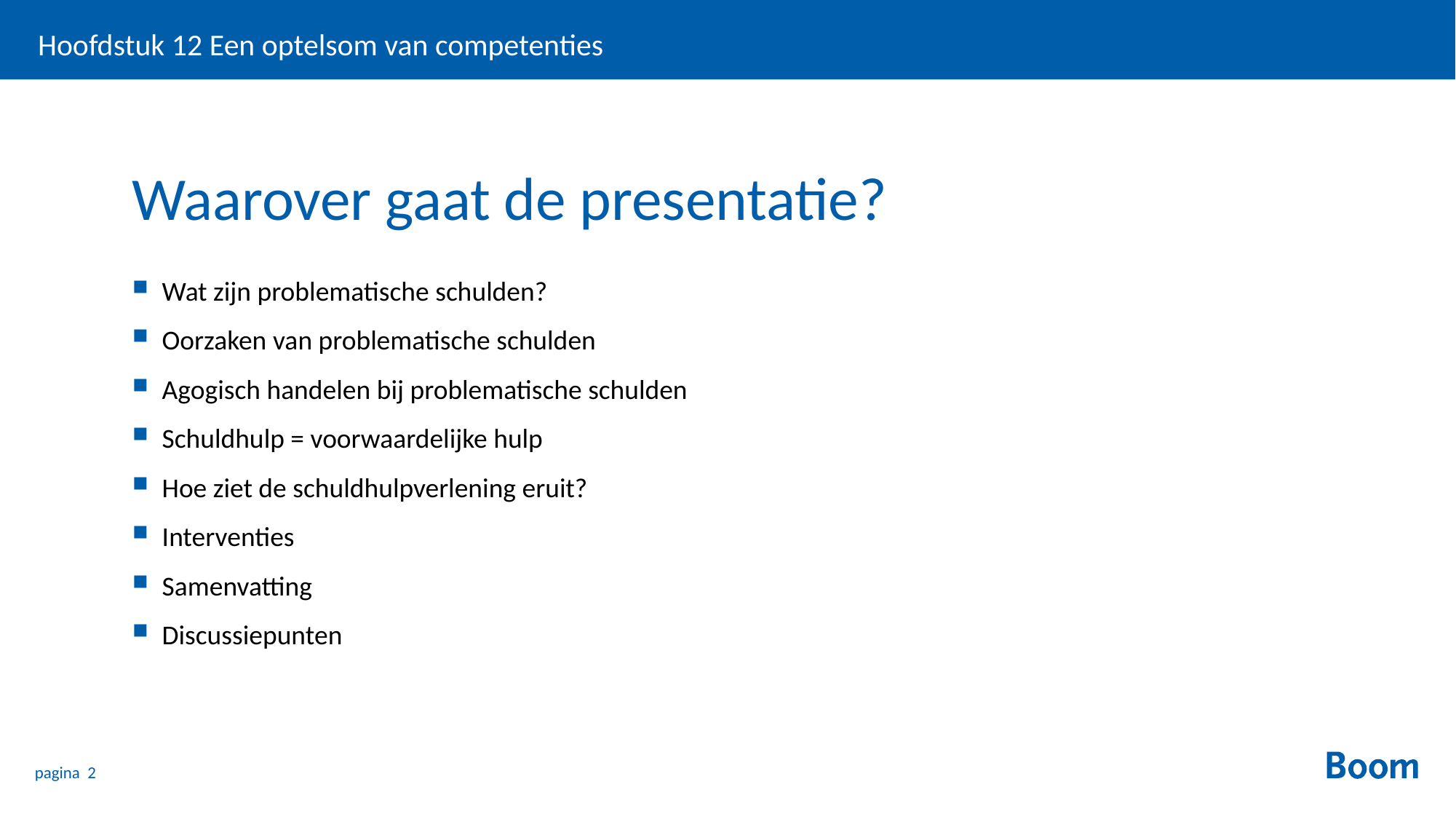

Hoofdstuk 12 Een optelsom van competenties
# Waarover gaat de presentatie?
Wat zijn problematische schulden?
Oorzaken van problematische schulden
Agogisch handelen bij problematische schulden
Schuldhulp = voorwaardelijke hulp
Hoe ziet de schuldhulpverlening eruit?
Interventies
Samenvatting
Discussiepunten
pagina  2